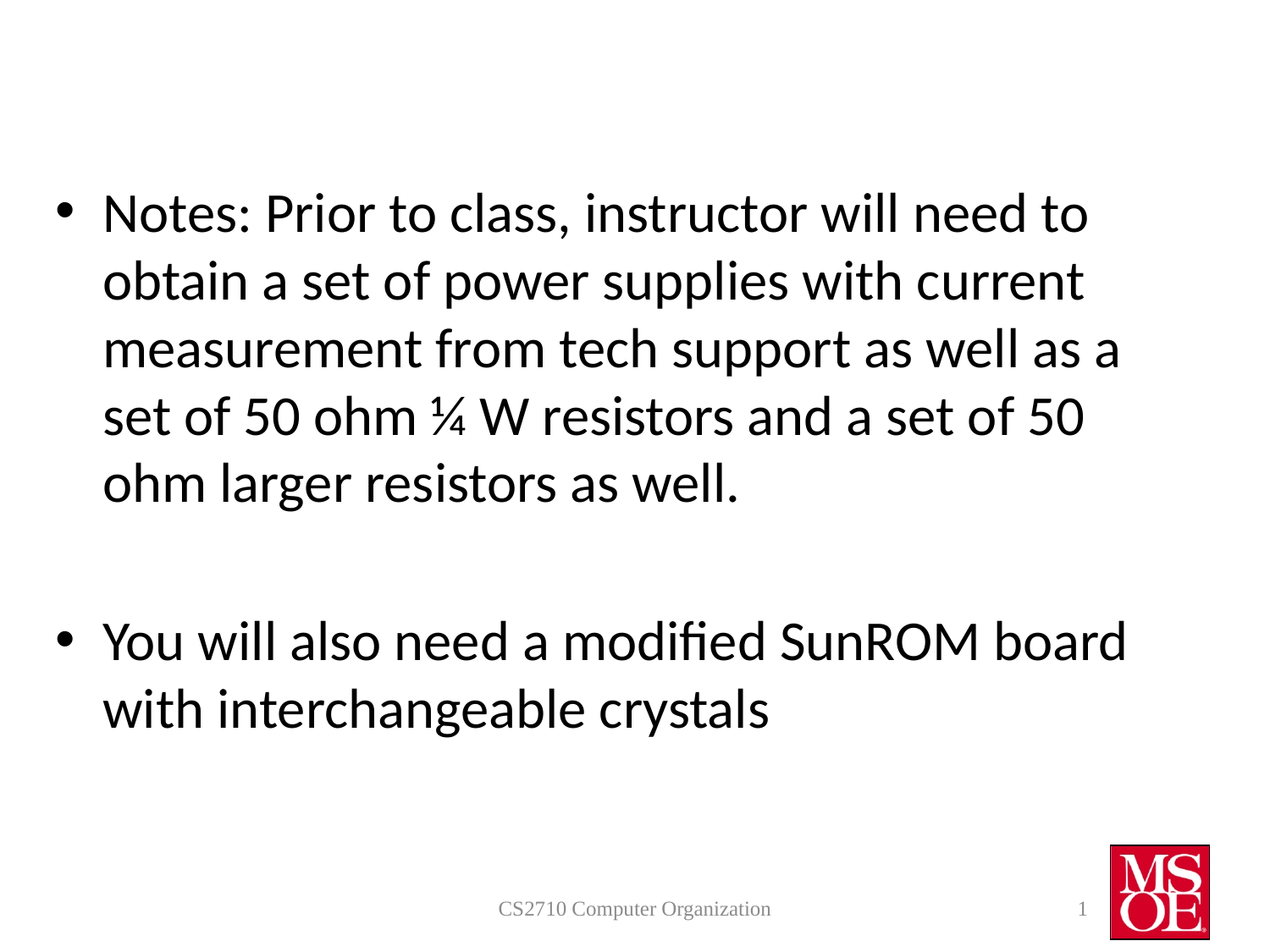

#
Notes: Prior to class, instructor will need to obtain a set of power supplies with current measurement from tech support as well as a set of 50 ohm ¼ W resistors and a set of 50 ohm larger resistors as well.

You will also need a modified SunROM board with interchangeable crystals
CS2710 Computer Organization
1